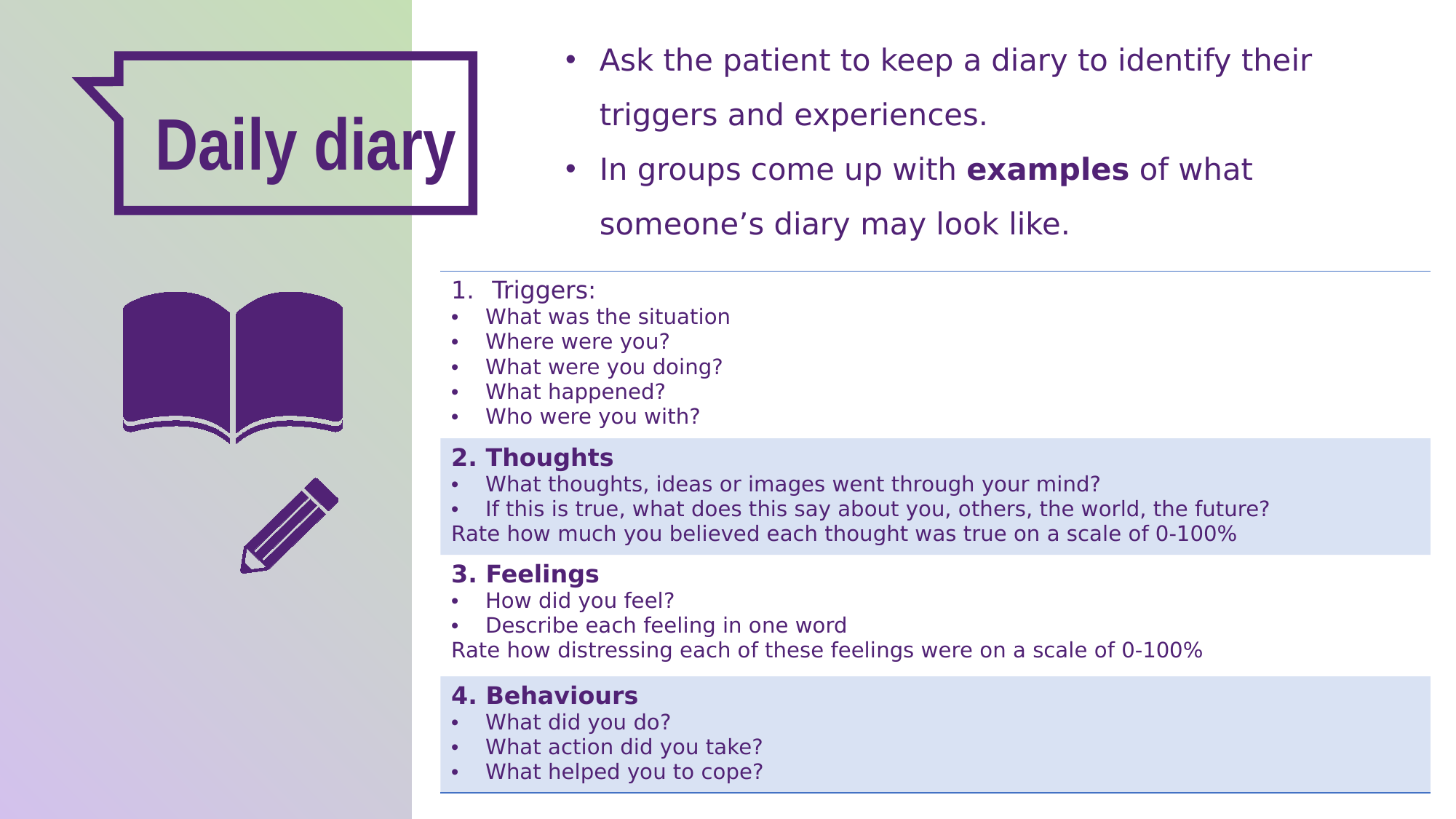

Ask the patient to keep a diary to identify their triggers and experiences.
In groups come up with examples of what someone’s diary may look like.

Daily diary
| Triggers: What was the situation Where were you? What were you doing? What happened? Who were you with? |
| --- |
| 2. Thoughts What thoughts, ideas or images went through your mind? If this is true, what does this say about you, others, the world, the future? Rate how much you believed each thought was true on a scale of 0-100% |
| 3. Feelings How did you feel? Describe each feeling in one word Rate how distressing each of these feelings were on a scale of 0-100% |
| 4. Behaviours What did you do? What action did you take? What helped you to cope? |